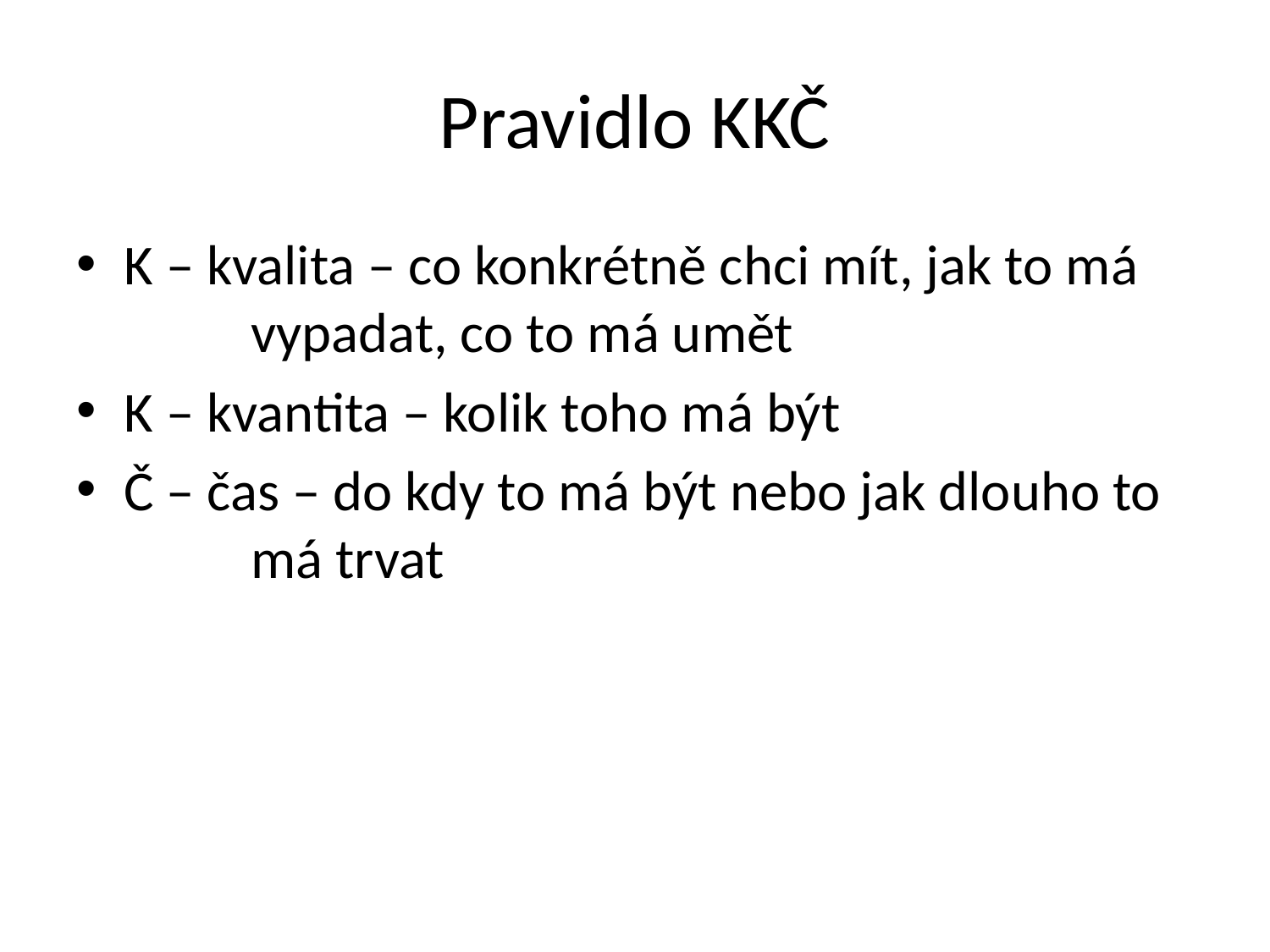

# Pravidlo KKČ
K – kvalita – co konkrétně chci mít, jak to má 	vypadat, co to má umět
K – kvantita – kolik toho má být
Č – čas – do kdy to má být nebo jak dlouho to 	má trvat